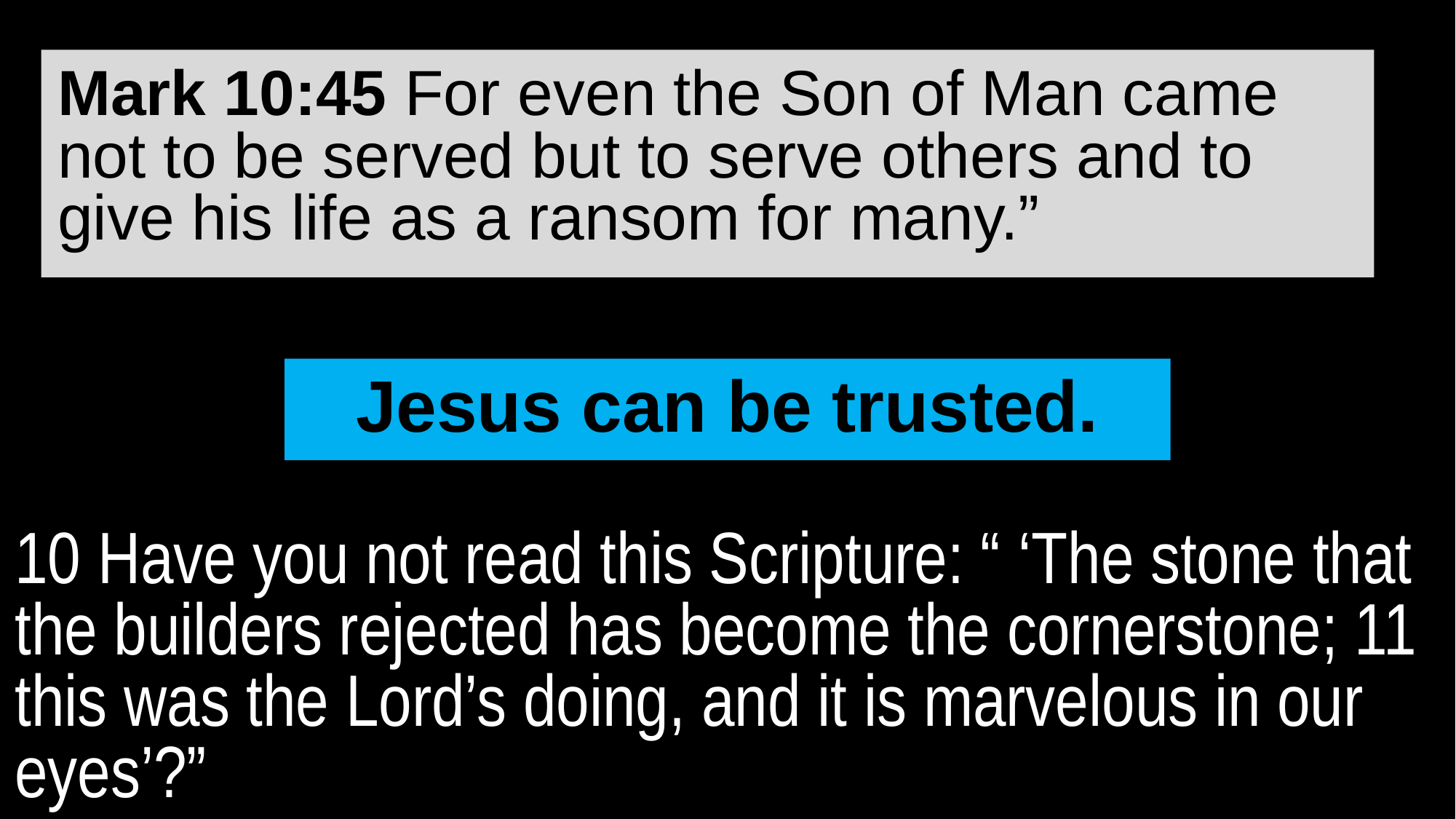

Mark 10:45 For even the Son of Man came not to be served but to serve others and to give his life as a ransom for many.”
Jesus can be trusted.
10 Have you not read this Scripture: “ ‘The stone that the builders rejected has become the cornerstone; 11 this was the Lord’s doing, and it is marvelous in our eyes’?”